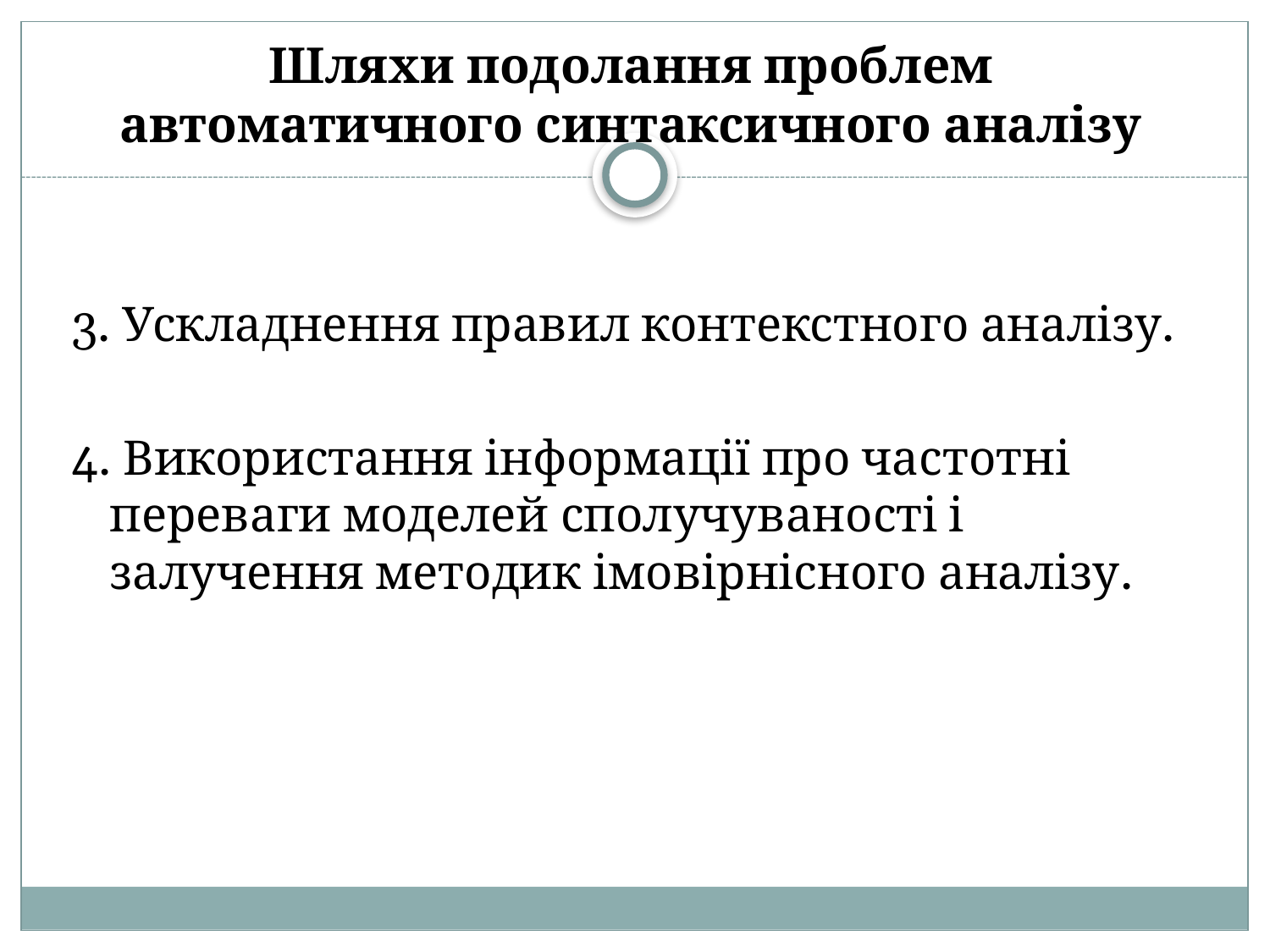

# Шляхи подолання проблем автоматичного синтаксичного аналізу
3. Ускладнення правил контекстного аналізу.

4. Використання інформації про частотні переваги моделей сполучуваності і залучення методик імовірнісного аналізу.